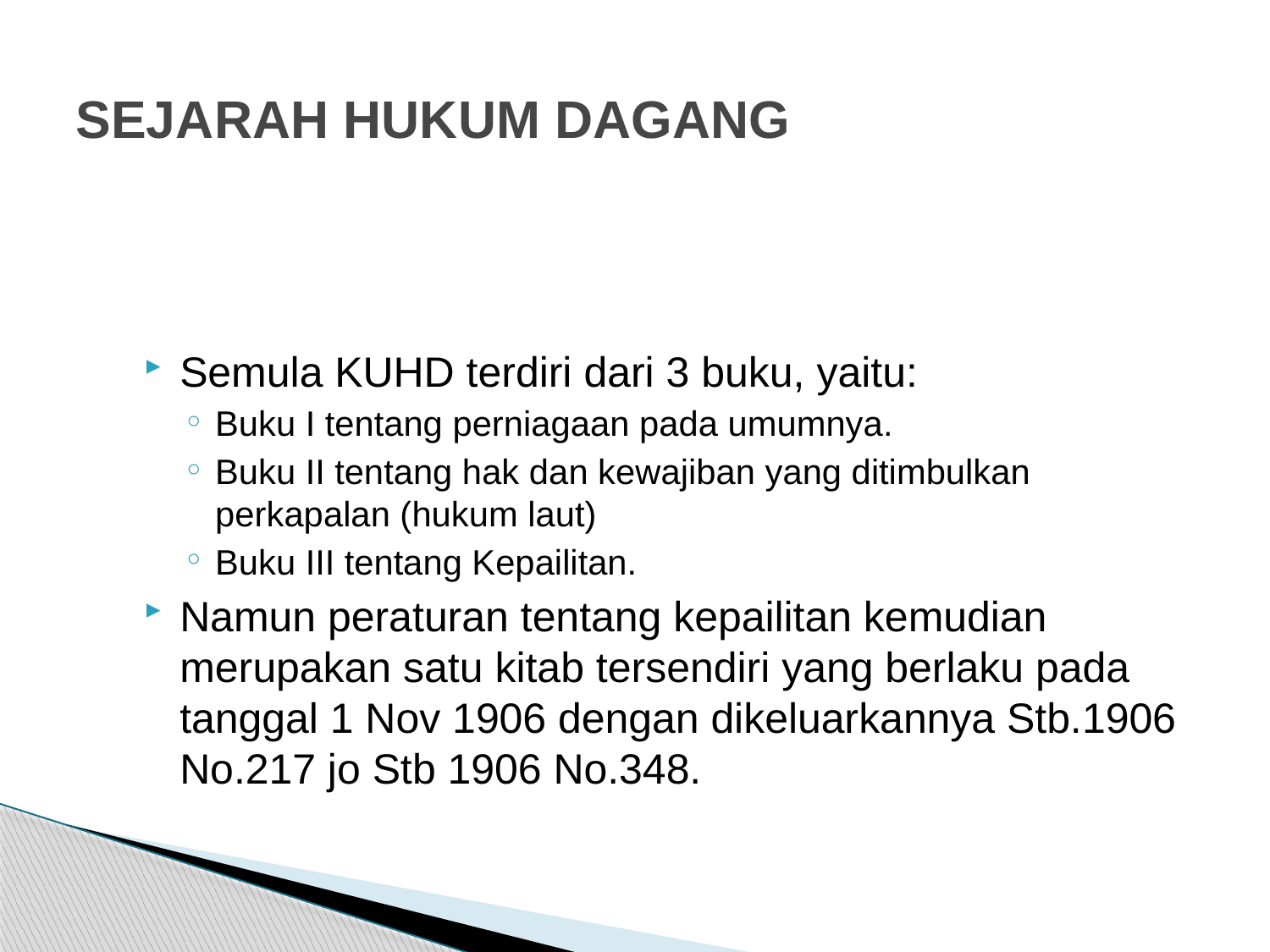

# SEJARAH HUKUM DAGANG
Semula KUHD terdiri dari 3 buku, yaitu:
Buku I tentang perniagaan pada umumnya.
Buku II tentang hak dan kewajiban yang ditimbulkan perkapalan (hukum laut)
Buku III tentang Kepailitan.
Namun peraturan tentang kepailitan kemudian merupakan satu kitab tersendiri yang berlaku pada tanggal 1 Nov 1906 dengan dikeluarkannya Stb.1906 No.217 jo Stb 1906 No.348.